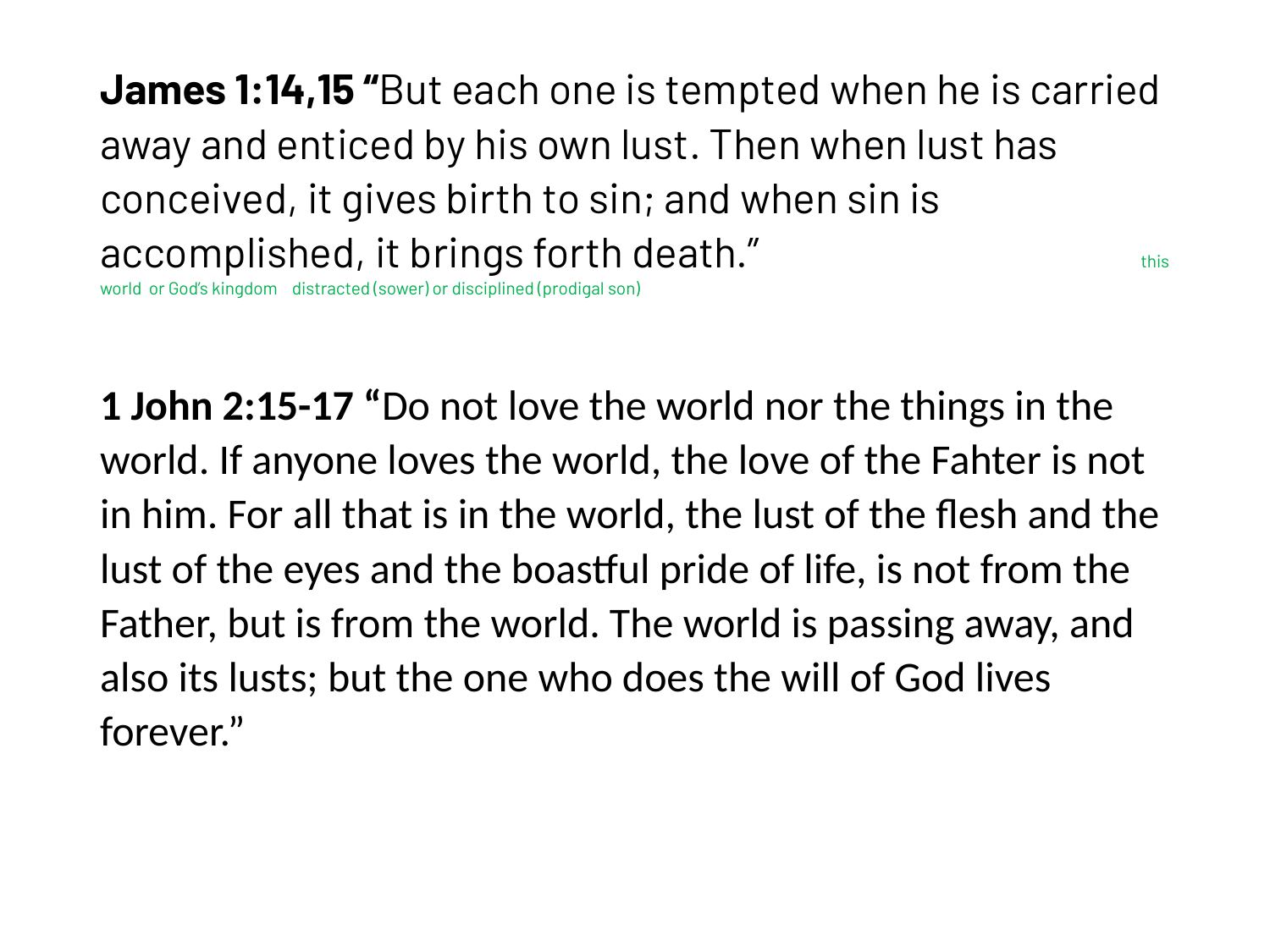

#
James 1:14,15 “But each one is tempted when he is carried away and enticed by his own lust. Then when lust has conceived, it gives birth to sin; and when sin is accomplished, it brings forth death.”                                             this world  or God’s kingdom    distracted (sower) or disciplined (prodigal son)

1 John 2:15-17 “Do not love the world nor the things in the world. If anyone loves the world, the love of the Fahter is not in him. For all that is in the world, the lust of the flesh and the lust of the eyes and the boastful pride of life, is not from the Father, but is from the world. The world is passing away, and also its lusts; but the one who does the will of God lives forever.”